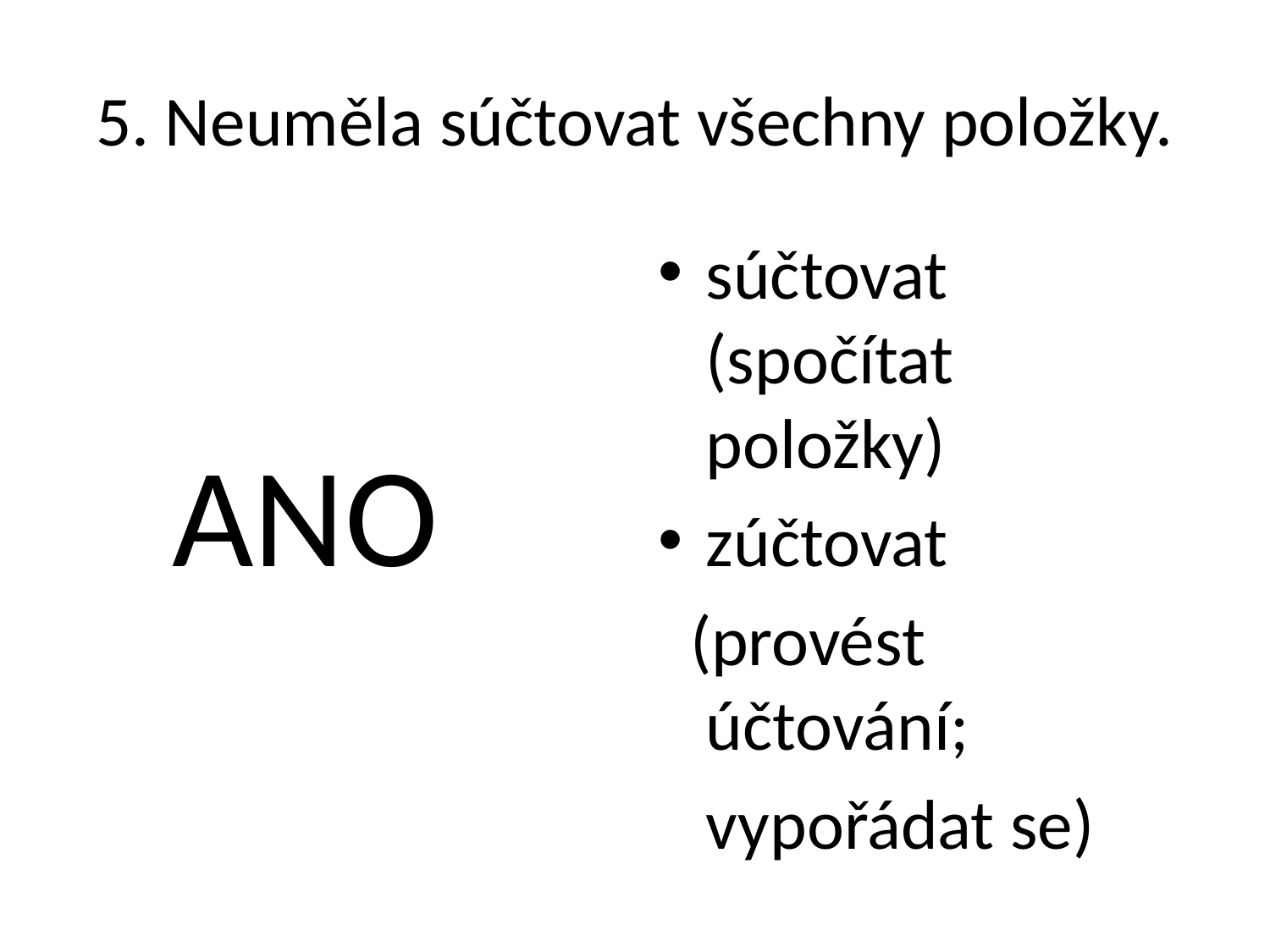

# 5. Neuměla súčtovat všechny položky.

   ANO
súčtovat
(spočítat položky)
zúčtovat
  (provést účtování;
   vypořádat se)